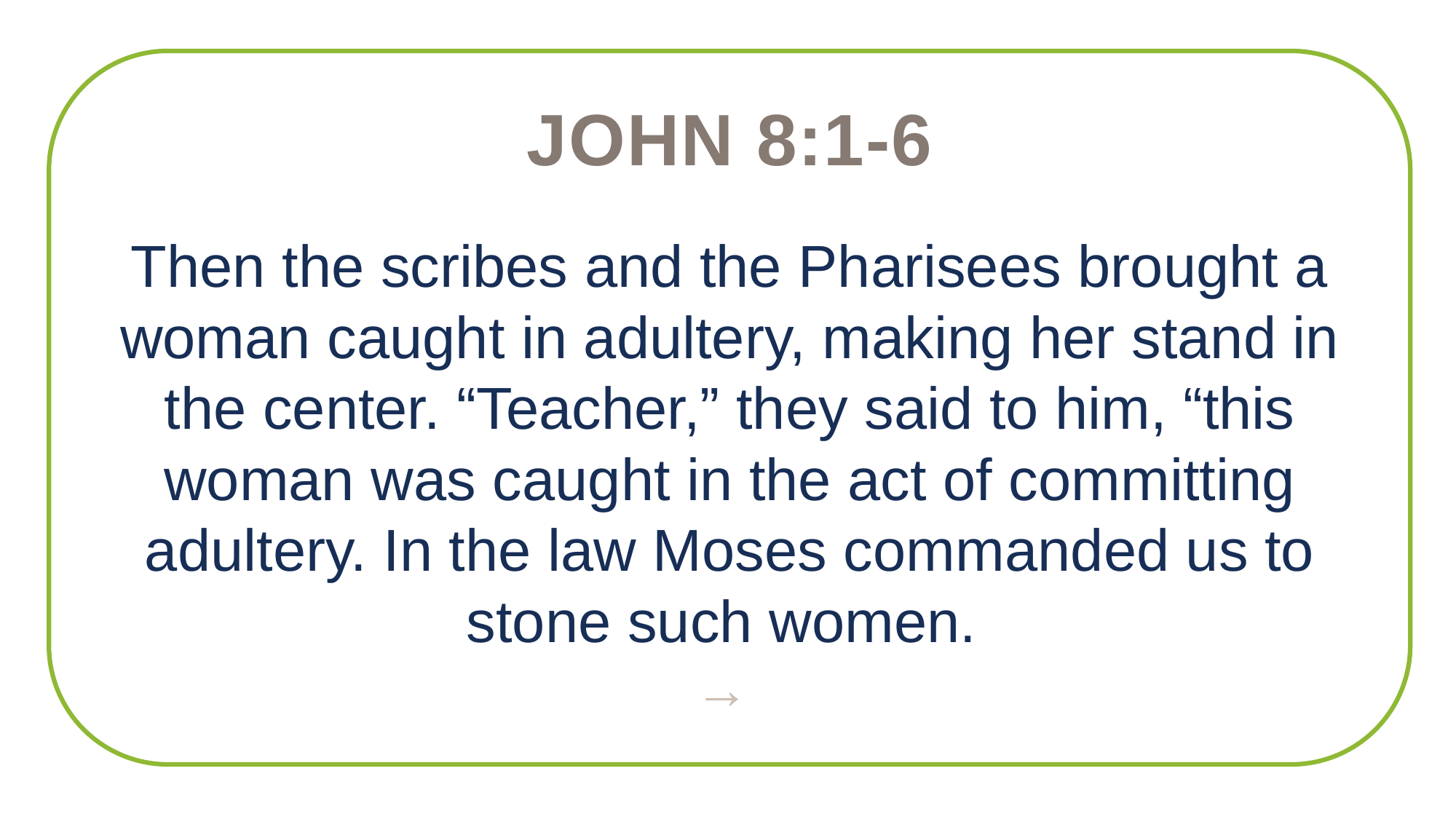

John 8:1-6
Then the scribes and the Pharisees brought a woman caught in adultery, making her stand in the center. “Teacher,” they said to him, “this woman was caught in the act of committing adultery. In the law Moses commanded us to stone such women.
→